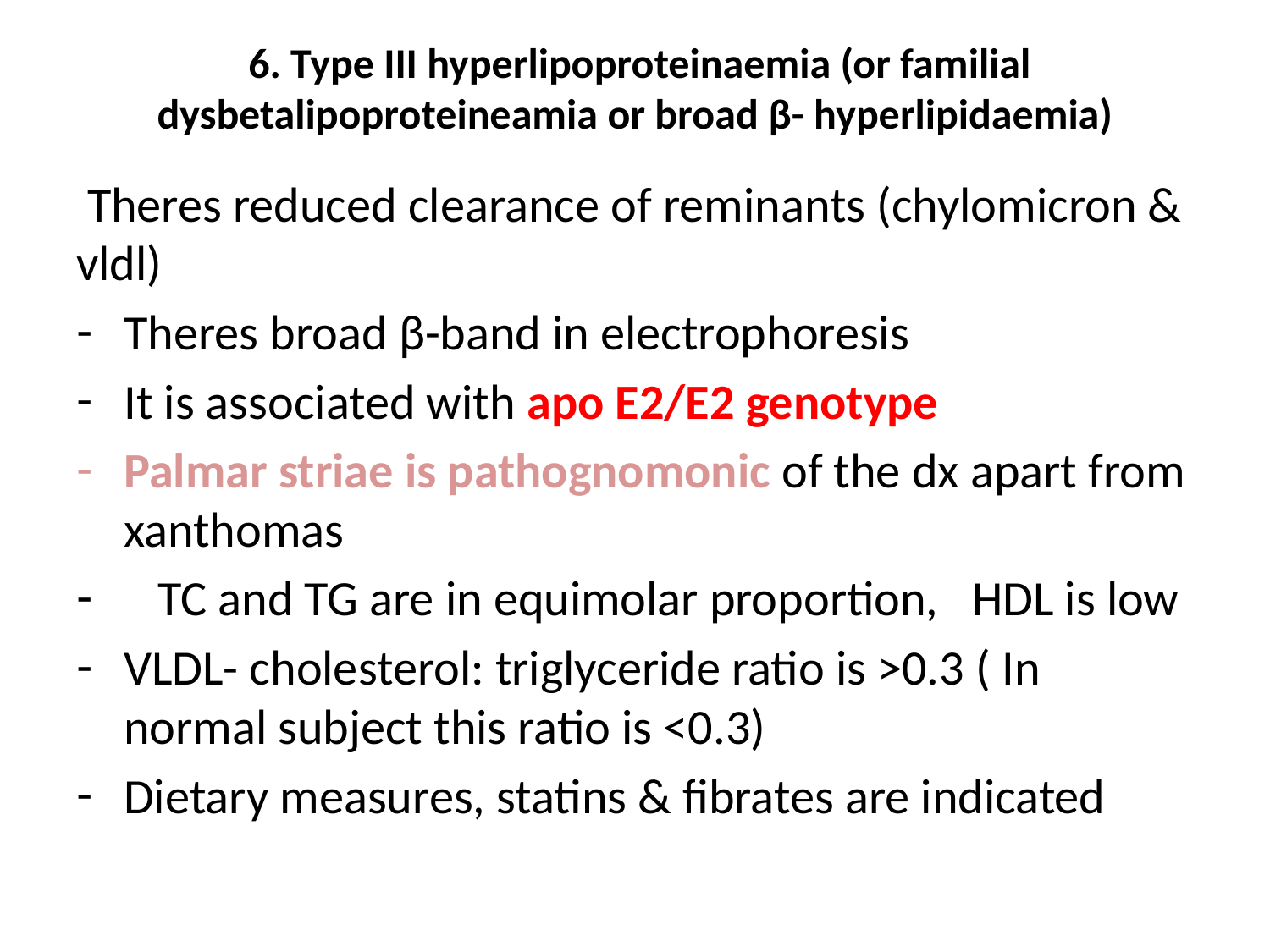

# 6. Type III hyperlipoproteinaemia (or familial dysbetalipoproteineamia or broad β- hyperlipidaemia)
 Theres reduced clearance of reminants (chylomicron & vldl)
Theres broad β-band in electrophoresis
It is associated with apo E2/E2 genotype
Palmar striae is pathognomonic of the dx apart from xanthomas
   TC and TG are in equimolar proportion,   HDL is low
VLDL- cholesterol: triglyceride ratio is >0.3 ( In normal subject this ratio is <0.3)
Dietary measures, statins & fibrates are indicated